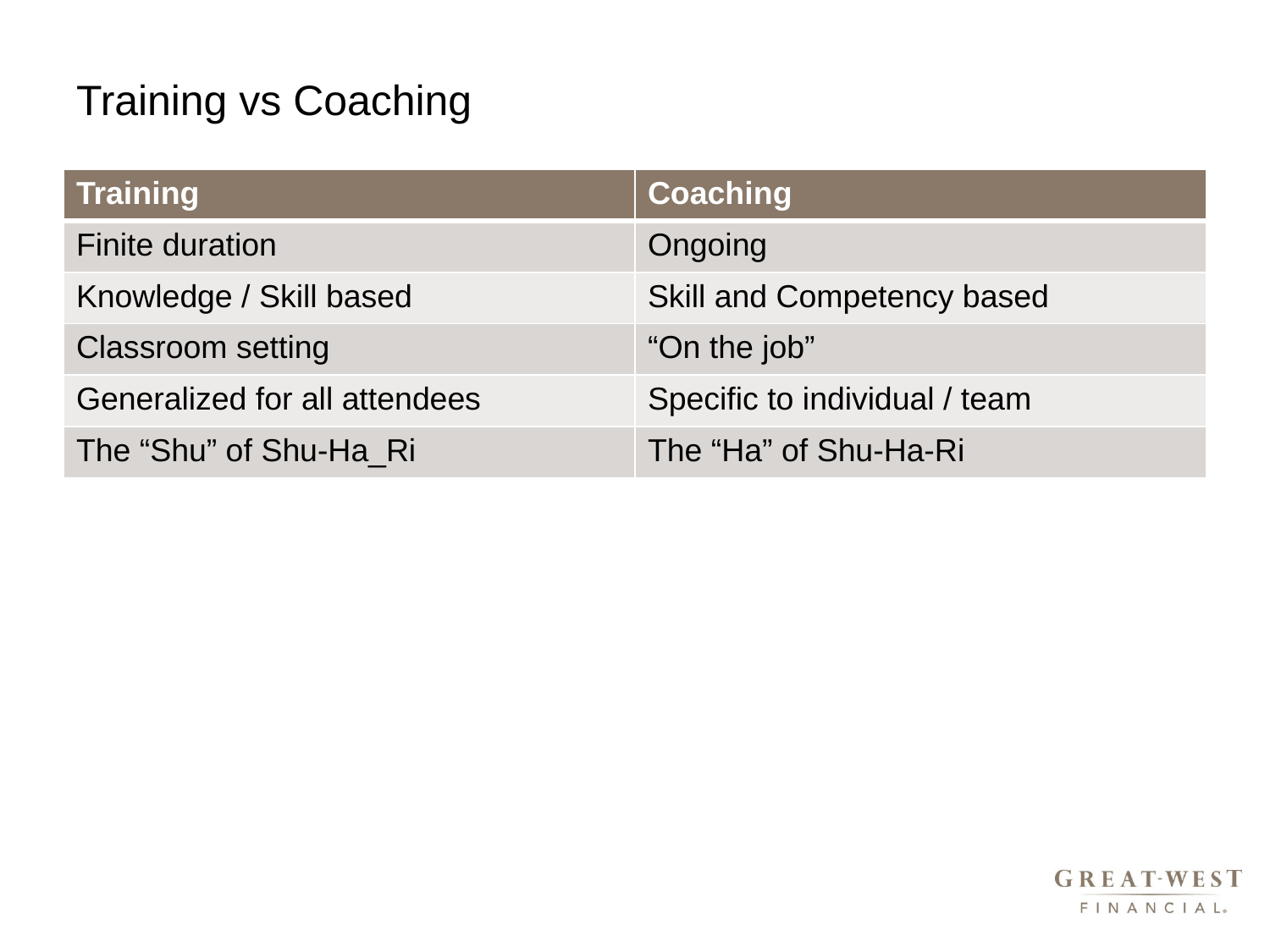

# Training vs Coaching
| Training | Coaching |
| --- | --- |
| Finite duration | Ongoing |
| Knowledge / Skill based | Skill and Competency based |
| Classroom setting | “On the job” |
| Generalized for all attendees | Specific to individual / team |
| The “Shu” of Shu-Ha\_Ri | The “Ha” of Shu-Ha-Ri |